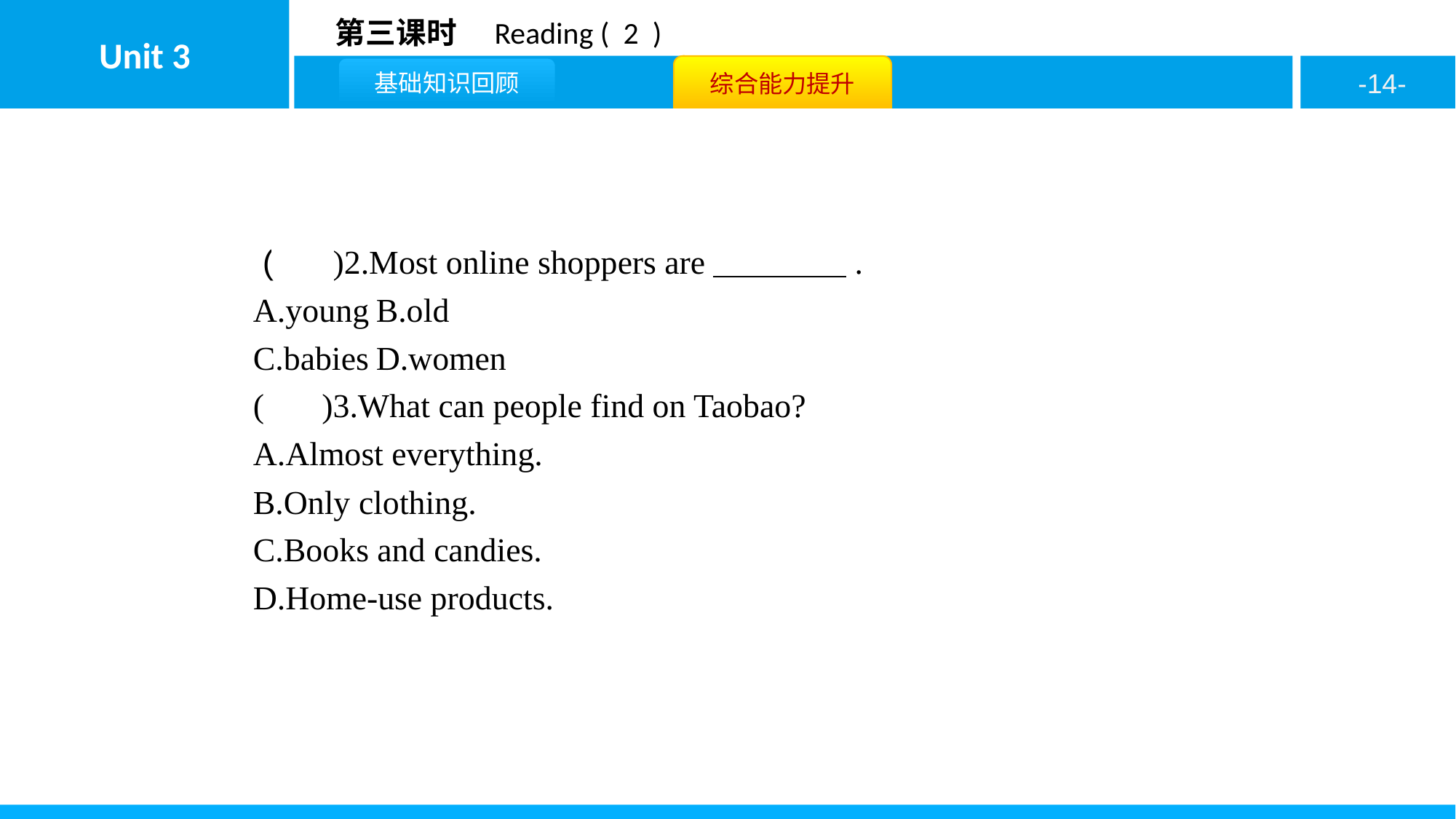

(  A  )2.Most online shoppers are　　　　.
A.young	B.old
C.babies	D.women
(  A  )3.What can people find on Taobao?
A.Almost everything.
B.Only clothing.
C.Books and candies.
D.Home-use products.